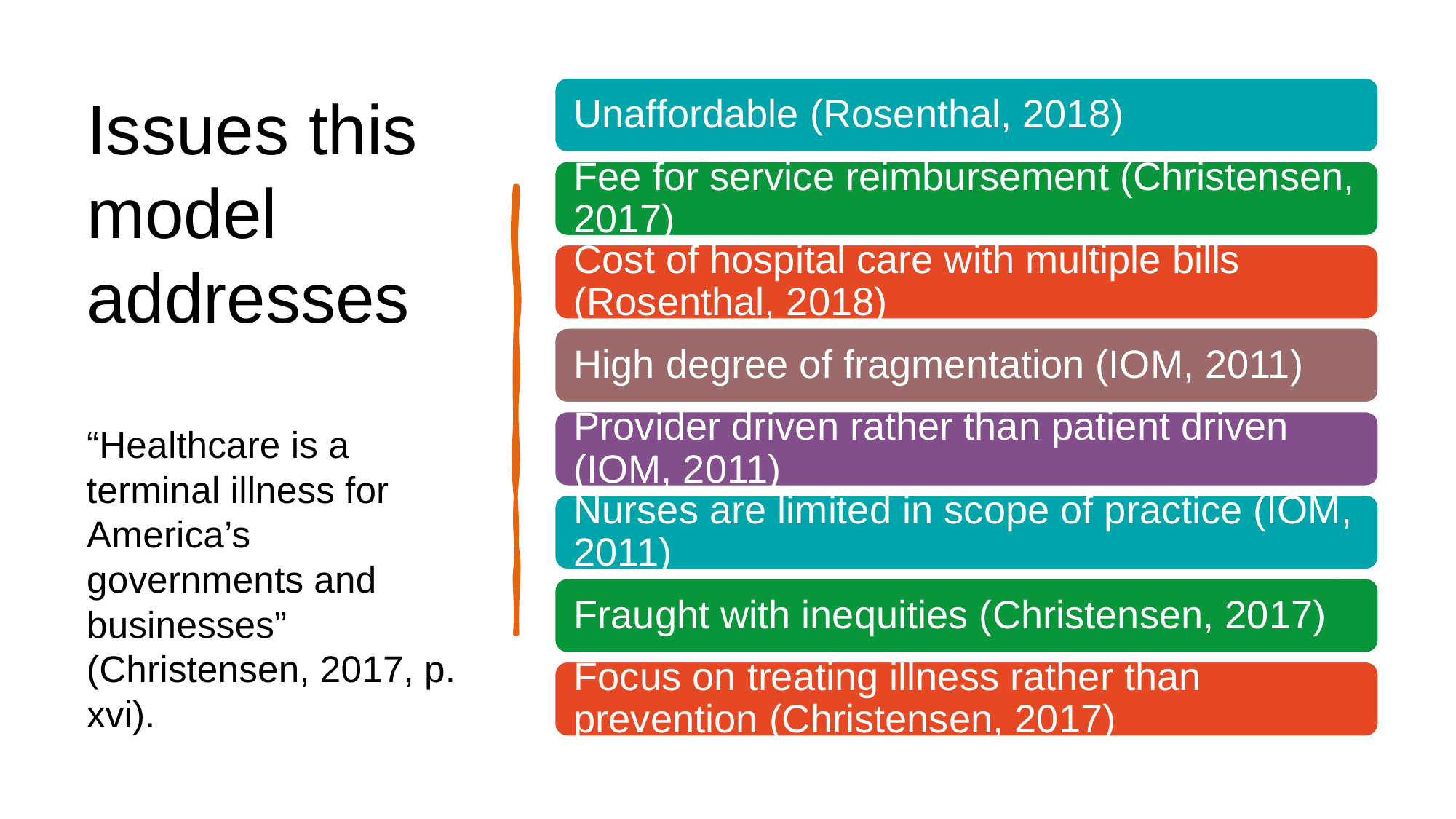

Unaffordable (Rosenthal, 2018)
Fee for service reimbursement (Christensen, 2017)
Cost of hospital care with multiple bills (Rosenthal, 2018)
High degree of fragmentation (IOM, 2011)
Provider driven rather than patient driven (IOM, 2011)
Nurses are limited in scope of practice (IOM, 2011)
Fraught with inequities (Christensen, 2017)
Focus on treating illness rather than prevention (Christensen, 2017)
# Issues this model addresses “Healthcare is a terminal illness for America’s governments and businesses” (Christensen, 2017, p. xvi).